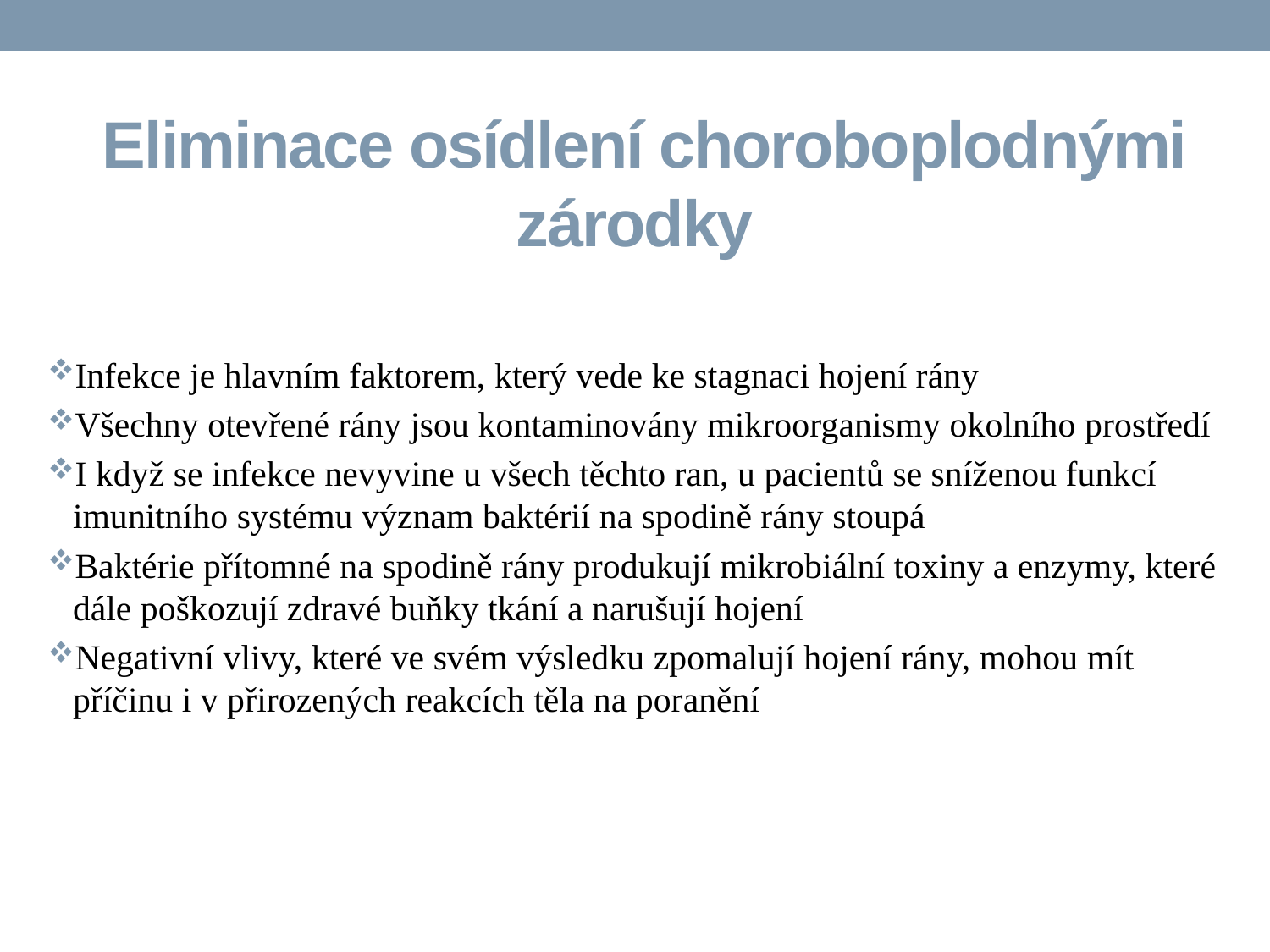

# Eliminace osídlení choroboplodnými zárodky
Infekce je hlavním faktorem, který vede ke stagnaci hojení rány
Všechny otevřené rány jsou kontaminovány mikroorganismy okolního prostředí
I když se infekce nevyvine u všech těchto ran, u pacientů se sníženou funkcí imunitního systému význam baktérií na spodině rány stoupá
Baktérie přítomné na spodině rány produkují mikrobiální toxiny a enzymy, které dále poškozují zdravé buňky tkání a narušují hojení
Negativní vlivy, které ve svém výsledku zpomalují hojení rány, mohou mít příčinu i v přirozených reakcích těla na poranění